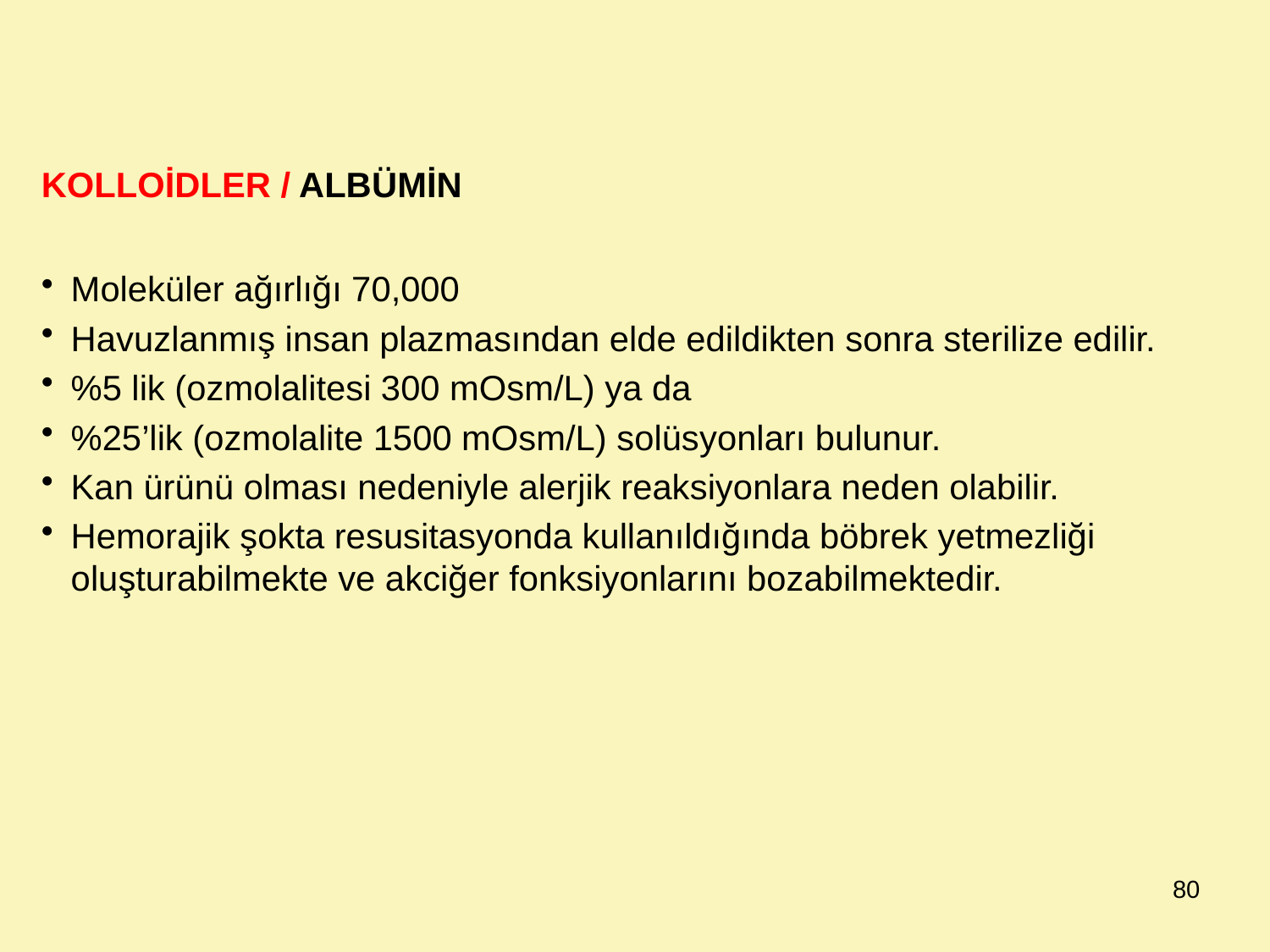

KOLLOİDLER / ALBÜMİN

Moleküler ağırlığı 70,000
Havuzlanmış insan plazmasından elde edildikten sonra sterilize edilir.
%5 lik (ozmolalitesi 300 mOsm/L) ya da
%25’lik (ozmolalite 1500 mOsm/L) solüsyonları bulunur.
Kan ürünü olması nedeniyle alerjik reaksiyonlara neden olabilir.
Hemorajik şokta resusitasyonda kullanıldığında böbrek yetmezliği oluşturabilmekte ve akciğer fonksiyonlarını bozabilmektedir.
80